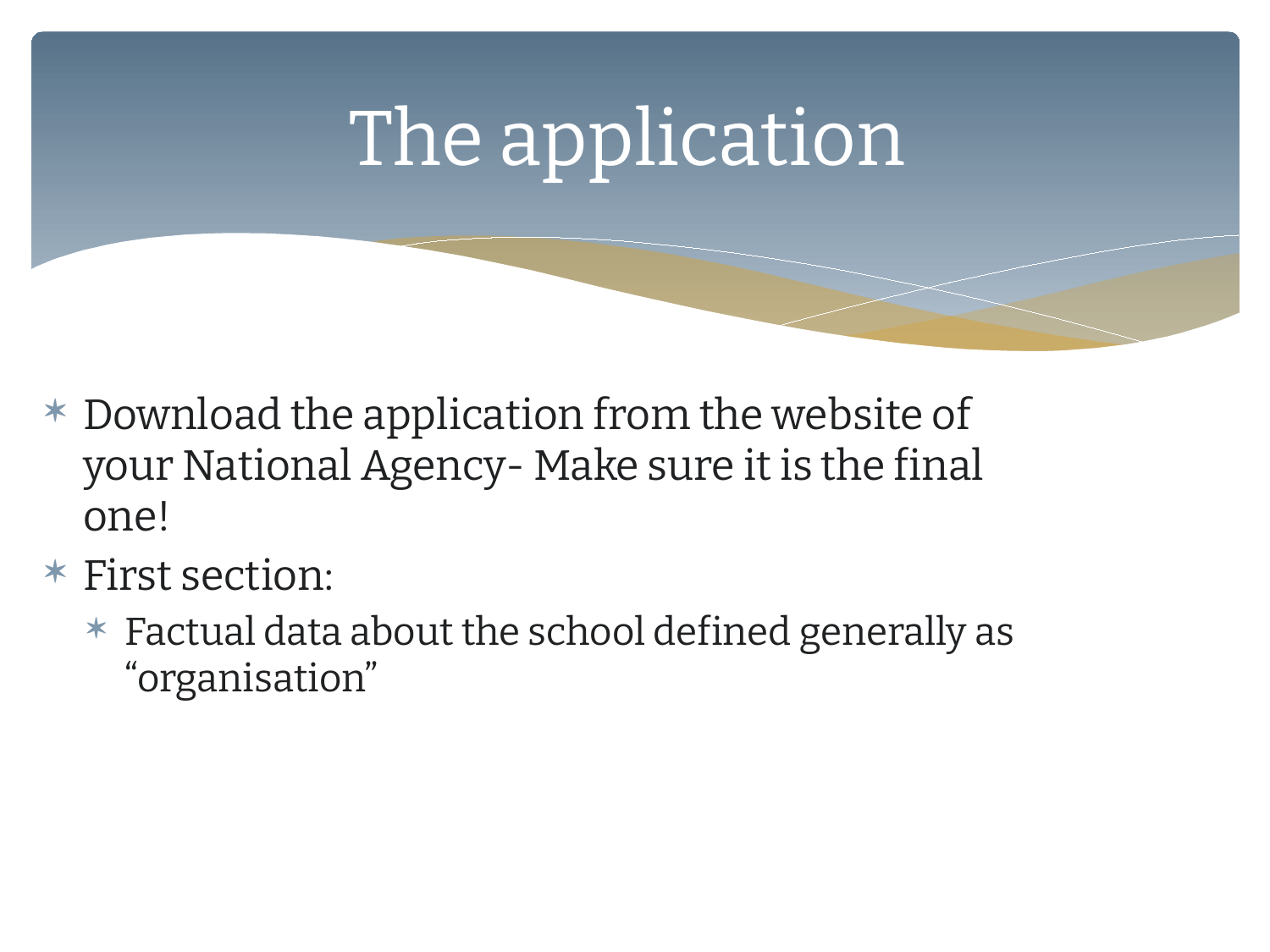

# The application
Download the application from the website of your National Agency- Make sure it is the final one!
First section:
Factual data about the school defined generally as “organisation”